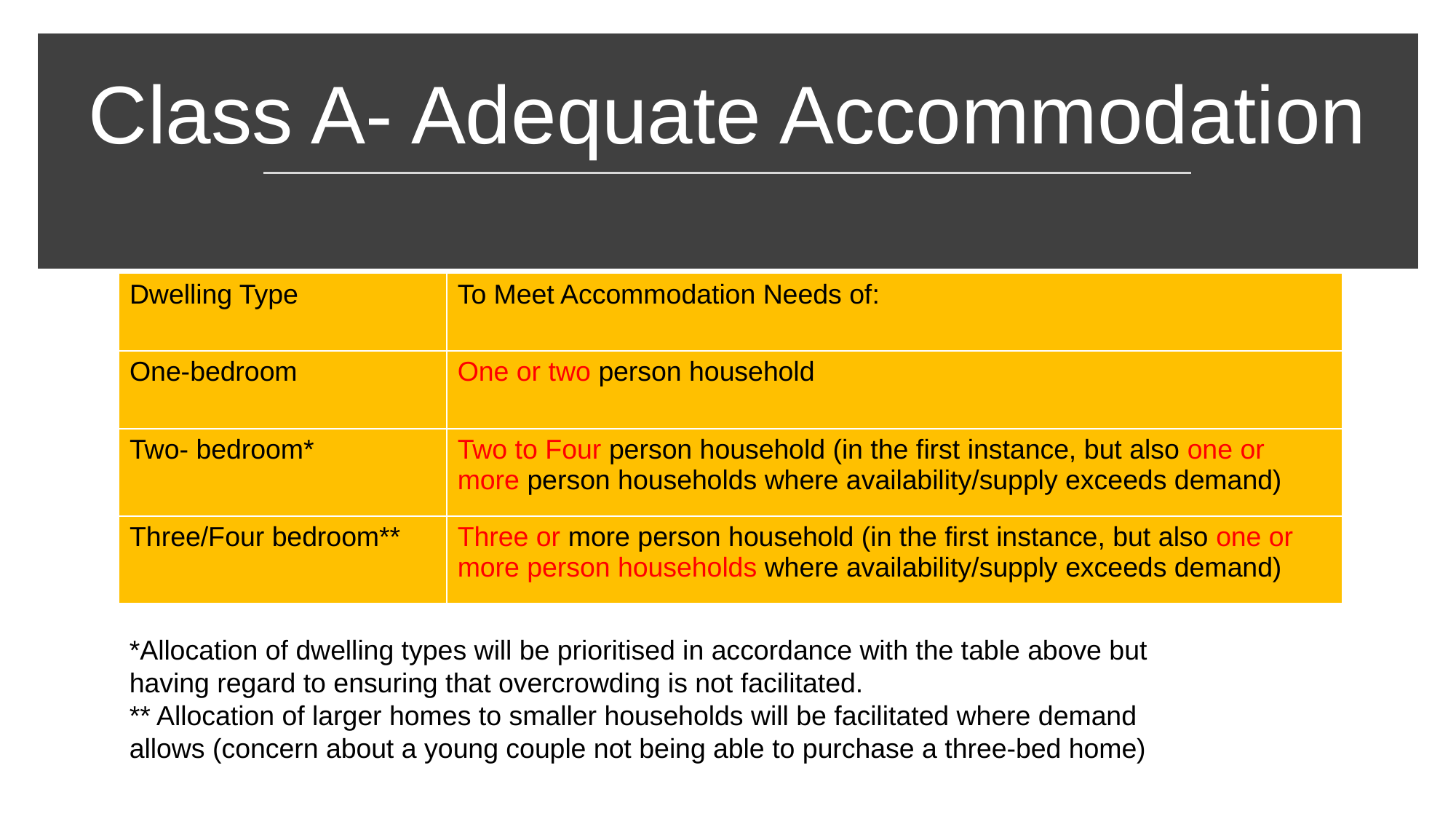

# Class A- Adequate Accommodation
| Dwelling Type | To Meet Accommodation Needs of: |
| --- | --- |
| One-bedroom | One or two person household |
| Two- bedroom\* | Two to Four person household (in the first instance, but also one or more person households where availability/supply exceeds demand) |
| Three/Four bedroom\*\* | Three or more person household (in the first instance, but also one or more person households where availability/supply exceeds demand) |
*Allocation of dwelling types will be prioritised in accordance with the table above but having regard to ensuring that overcrowding is not facilitated.
** Allocation of larger homes to smaller households will be facilitated where demand allows (concern about a young couple not being able to purchase a three-bed home)